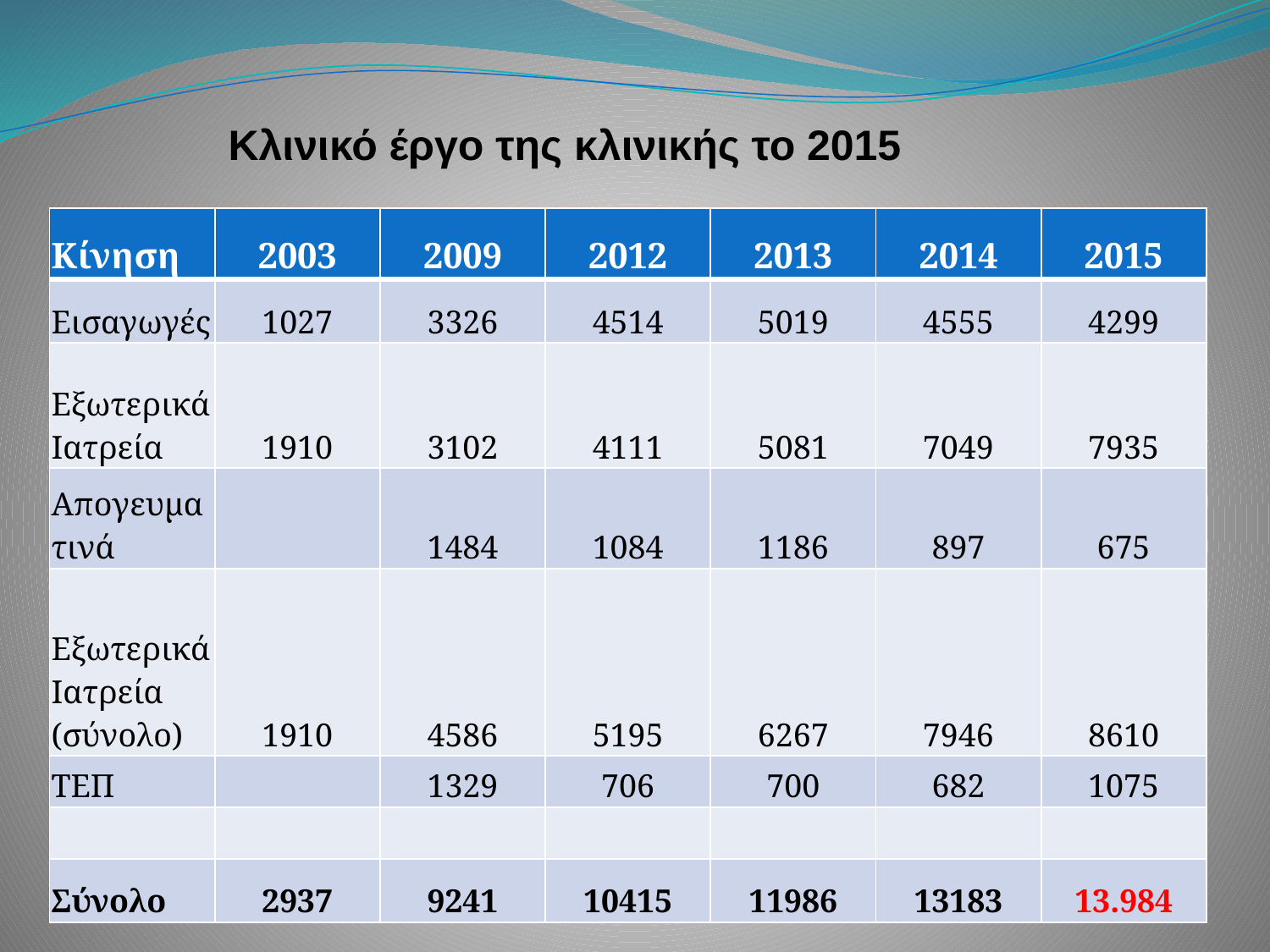

# Κλινικό έργο της κλινικής το 2015
| Κίνηση | 2003 | 2009 | 2012 | 2013 | 2014 | 2015 |
| --- | --- | --- | --- | --- | --- | --- |
| Εισαγωγές | 1027 | 3326 | 4514 | 5019 | 4555 | 4299 |
| Εξωτερικά Ιατρεία | 1910 | 3102 | 4111 | 5081 | 7049 | 7935 |
| Απογευματινά |  | 1484 | 1084 | 1186 | 897 | 675 |
| Εξωτερικά Ιατρεία (σύνολο) | 1910 | 4586 | 5195 | 6267 | 7946 | 8610 |
| ΤΕΠ |  | 1329 | 706 | 700 | 682 | 1075 |
|  |  |  |  |  |  |  |
| Σύνολο | 2937 | 9241 | 10415 | 11986 | 13183 | 13.984 |